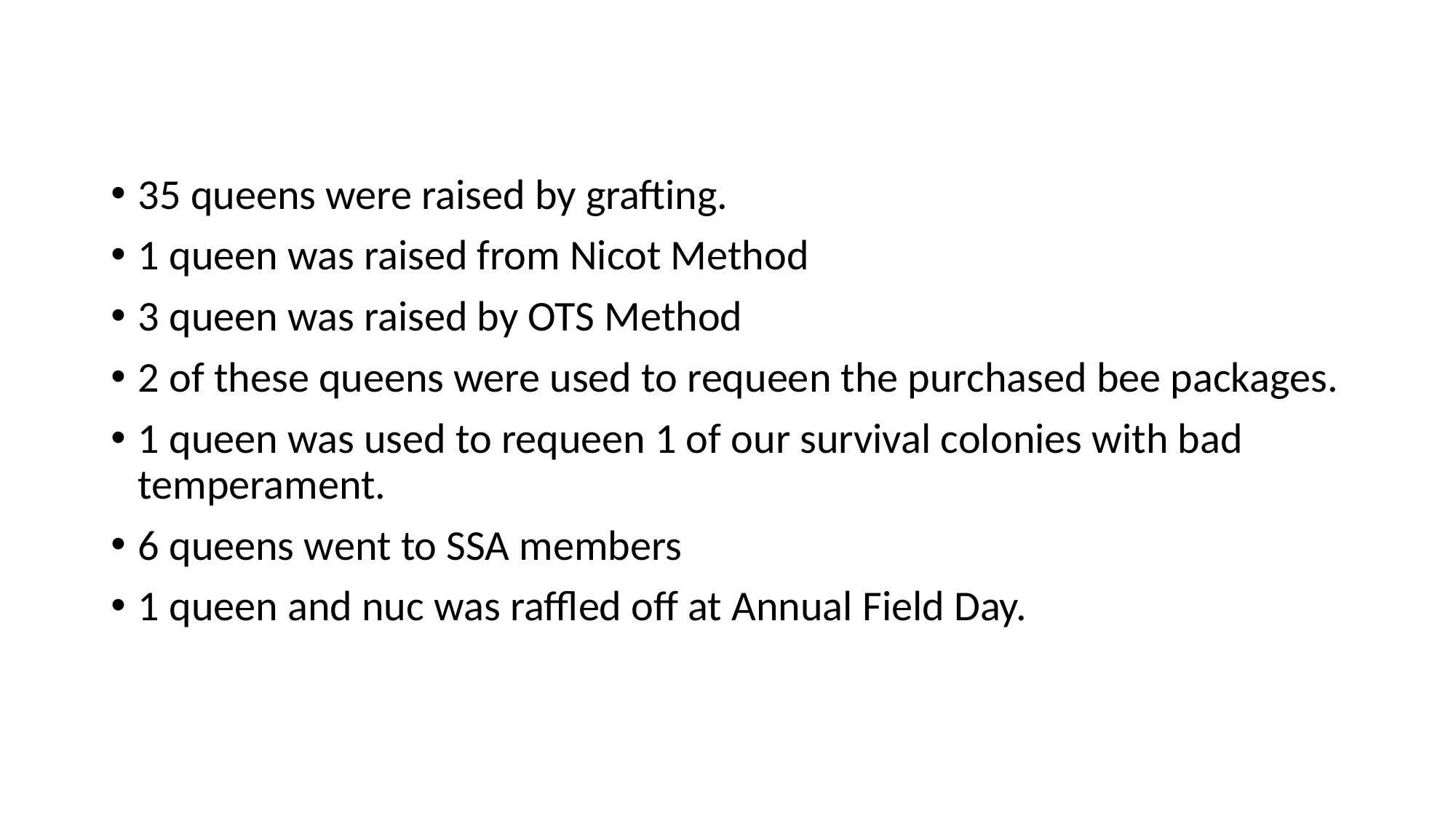

35 queens were raised by grafting.
1 queen was raised from Nicot Method
3 queen was raised by OTS Method
2 of these queens were used to requeen the purchased bee packages.
1 queen was used to requeen 1 of our survival colonies with bad temperament.
6 queens went to SSA members
1 queen and nuc was raffled off at Annual Field Day.